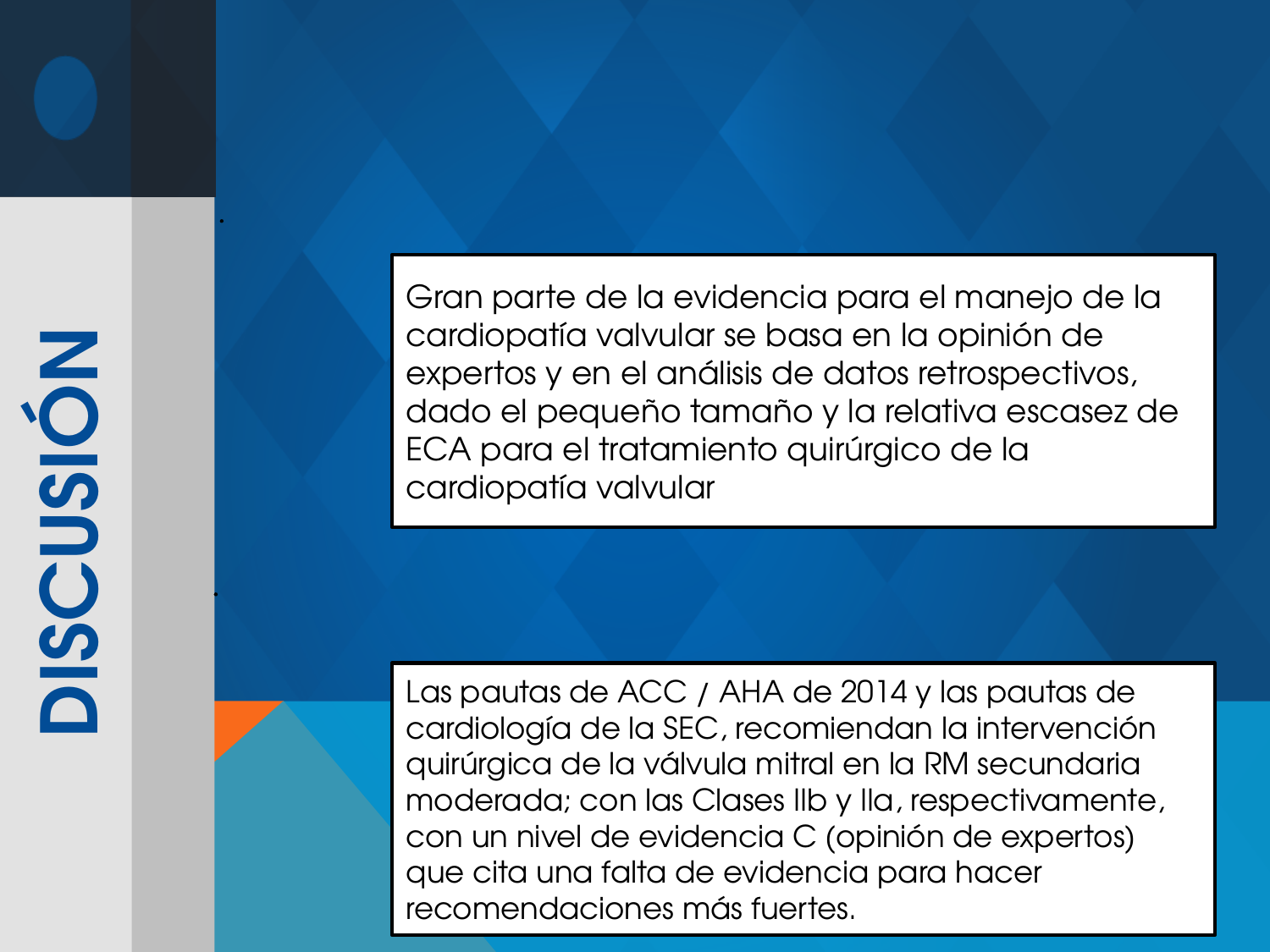

Gran parte de la evidencia para el manejo de la cardiopatía valvular se basa en la opinión de expertos y en el análisis de datos retrospectivos, dado el pequeño tamaño y la relativa escasez de ECA para el tratamiento quirúrgico de la cardiopatía valvular
Las pautas de ACC / AHA de 2014 y las pautas de cardiología de la SEC, recomiendan la intervención quirúrgica de la válvula mitral en la RM secundaria moderada; con las Clases IIb y IIa, respectivamente, con un nivel de evidencia C (opinión de expertos) que cita una falta de evidencia para hacer recomendaciones más fuertes.
# Discusión